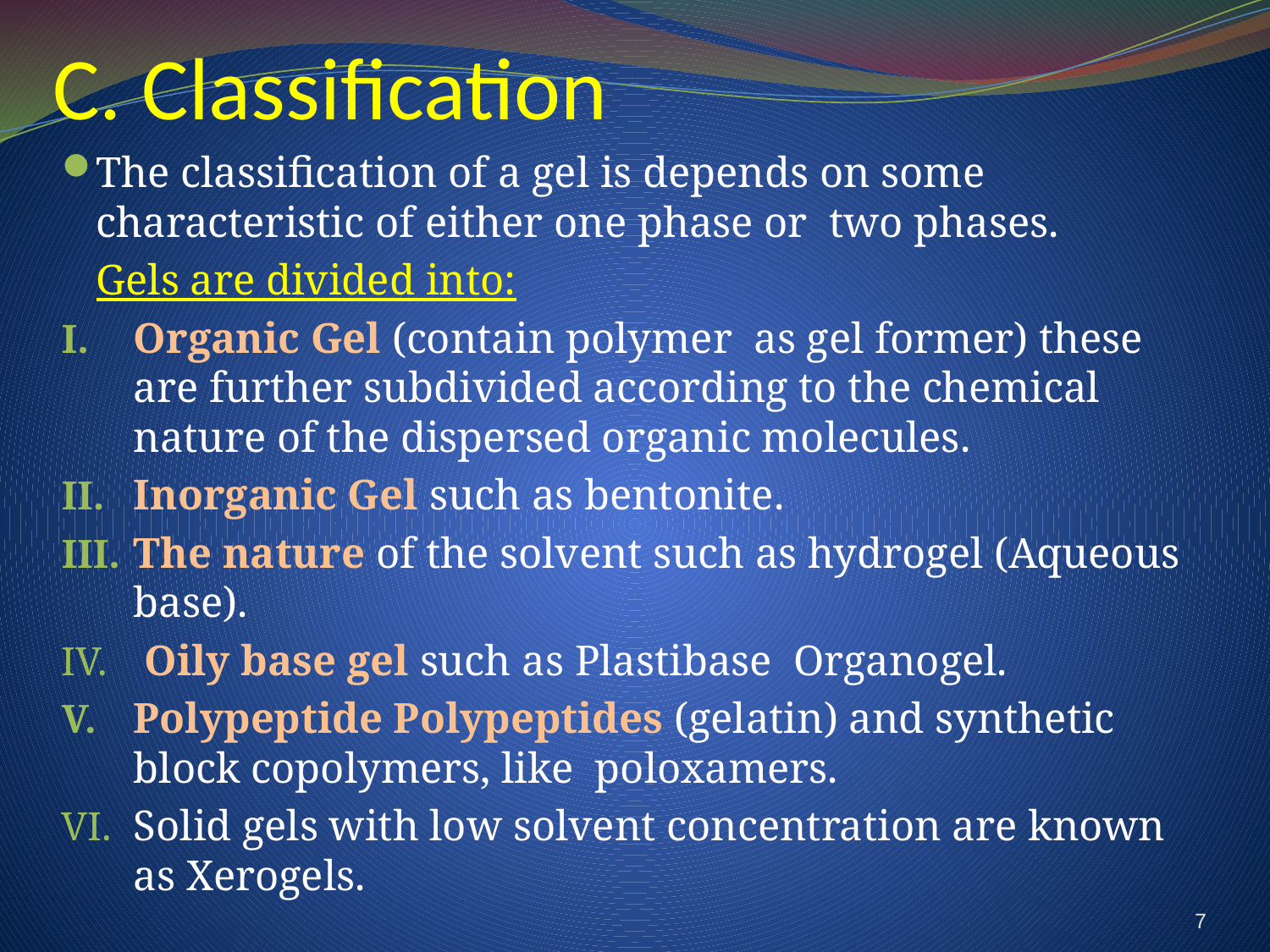

# C. Classification
The classification of a gel is depends on some characteristic of either one phase or  two phases.
	Gels are divided into:
Organic Gel (contain polymer  as gel former) these are further subdivided according to the chemical nature of the dispersed organic molecules.
Inorganic Gel such as bentonite.
The nature of the solvent such as hydrogel (Aqueous base).
 Oily base gel such as Plastibase  Organogel.
Polypeptide Polypeptides (gelatin) and synthetic block copolymers, like  poloxamers.
Solid gels with low solvent concentration are known as Xerogels.

7